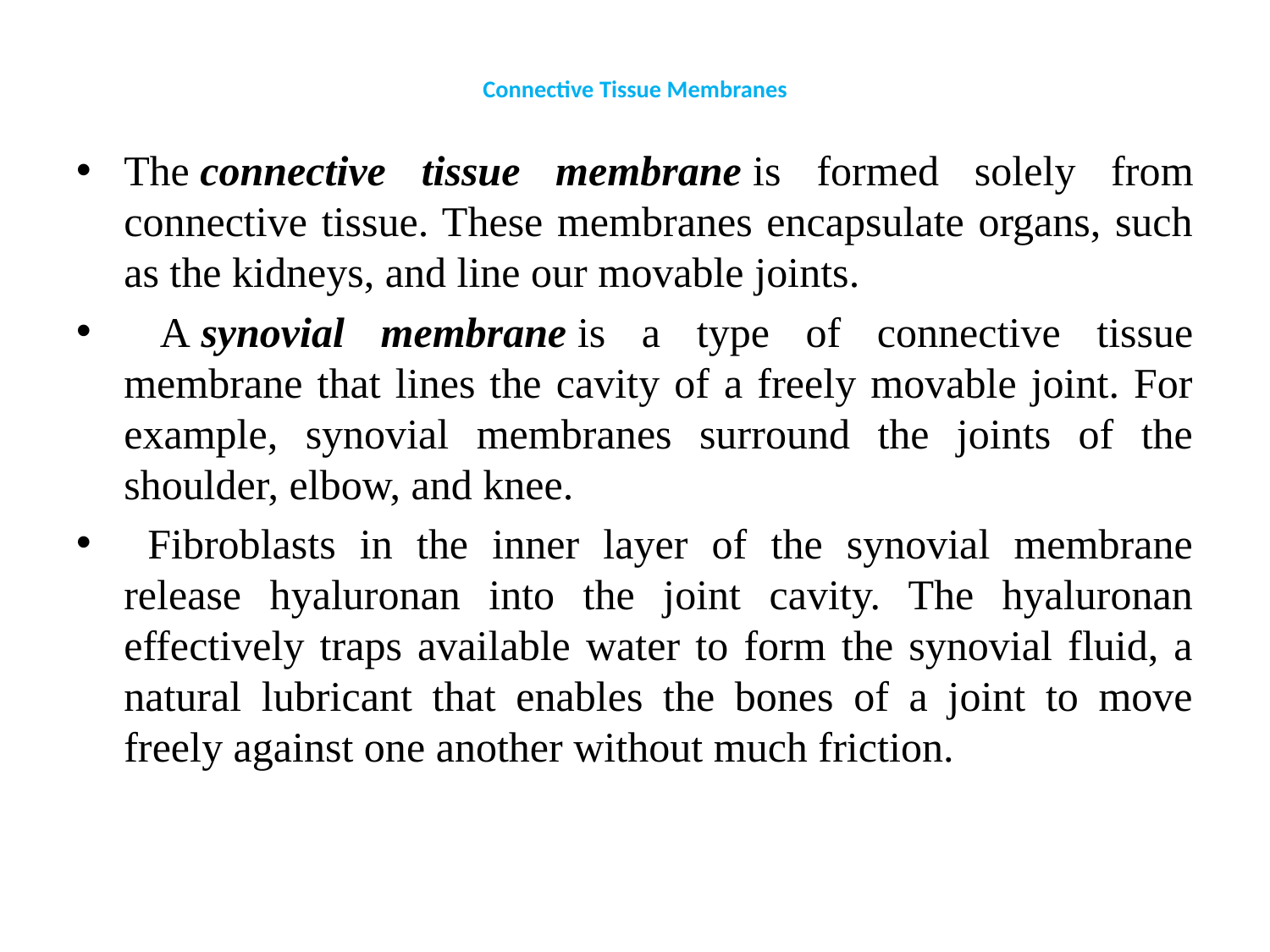

# Connective Tissue Membranes
The connective tissue membrane is formed solely from connective tissue. These membranes encapsulate organs, such as the kidneys, and line our movable joints.
 A synovial membrane is a type of connective tissue membrane that lines the cavity of a freely movable joint. For example, synovial membranes surround the joints of the shoulder, elbow, and knee.
 Fibroblasts in the inner layer of the synovial membrane release hyaluronan into the joint cavity. The hyaluronan effectively traps available water to form the synovial fluid, a natural lubricant that enables the bones of a joint to move freely against one another without much friction.